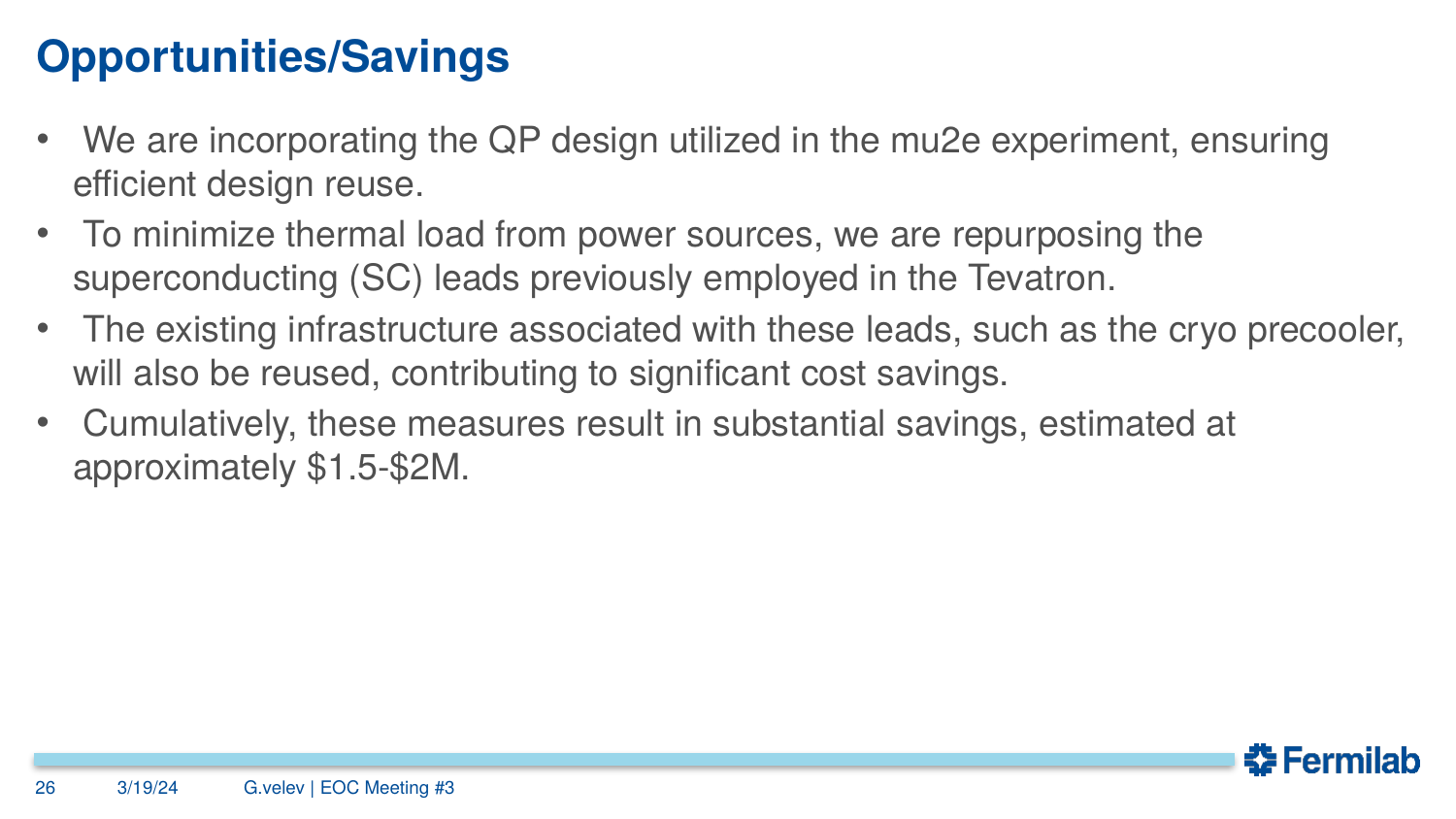

# Opportunities/Savings
 We are incorporating the QP design utilized in the mu2e experiment, ensuring efficient design reuse.
 To minimize thermal load from power sources, we are repurposing the superconducting (SC) leads previously employed in the Tevatron.
 The existing infrastructure associated with these leads, such as the cryo precooler, will also be reused, contributing to significant cost savings.
 Cumulatively, these measures result in substantial savings, estimated at approximately $1.5-$2M.
26
3/19/24
G.velev | EOC Meeting #3